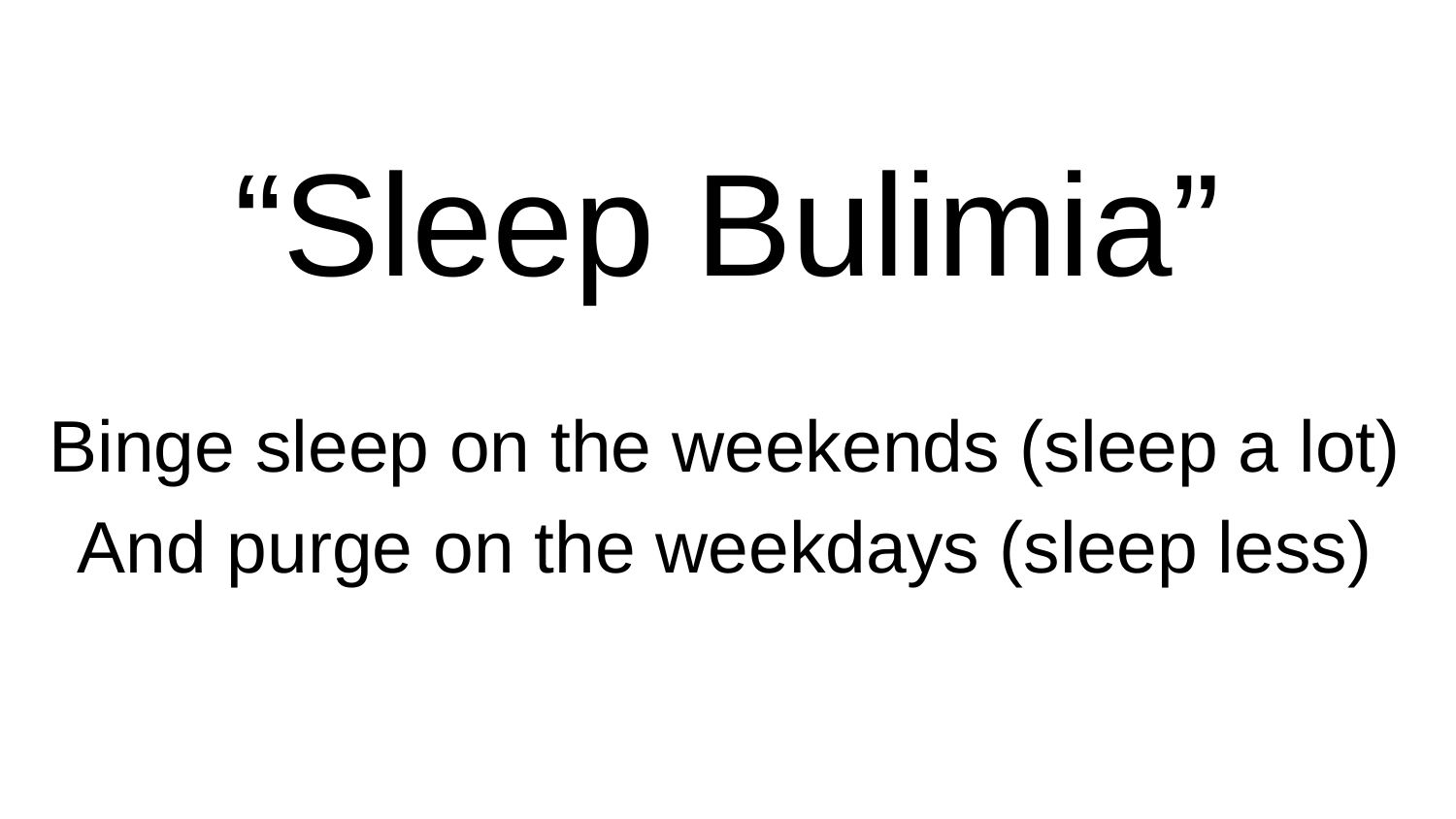

# “Sleep Bulimia”
Binge sleep on the weekends (sleep a lot)
And purge on the weekdays (sleep less)